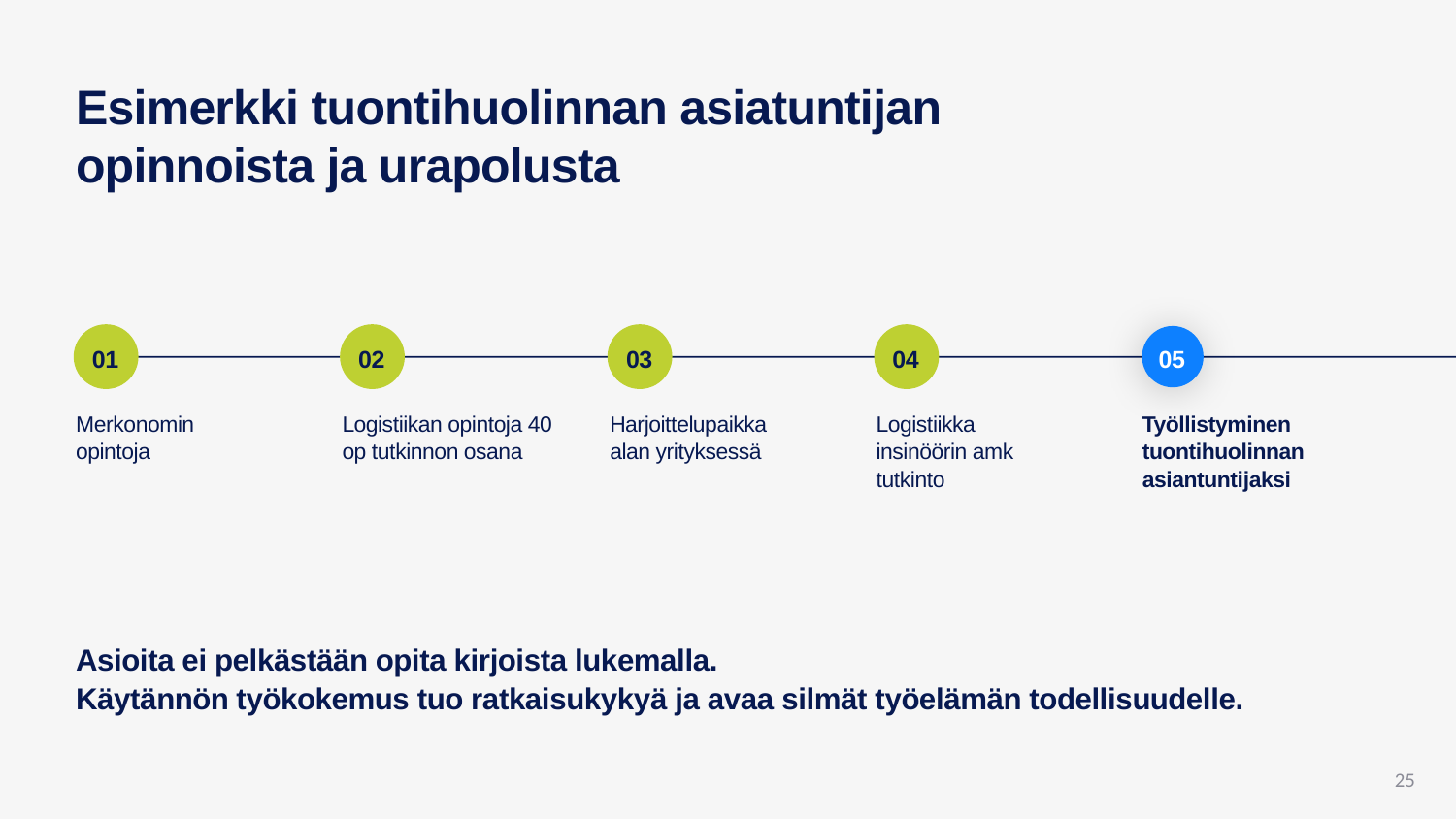

Esimerkki tuontihuolinnan asiatuntijan opinnoista ja urapolusta

01
02
03
04
05

Merkonomin opintoja
Logistiikan opintoja 40 op tutkinnon osana​
Harjoittelupaikka alan yrityksessä
Logistiikka insinöörin amk tutkinto
Työllistyminen tuontihuolinnan asiantuntijaksi
Asioita ei pelkästään opita kirjoista lukemalla.
Käytännön työkokemus tuo ratkaisukykyä ja avaa silmät työelämän todellisuudelle. ​
25